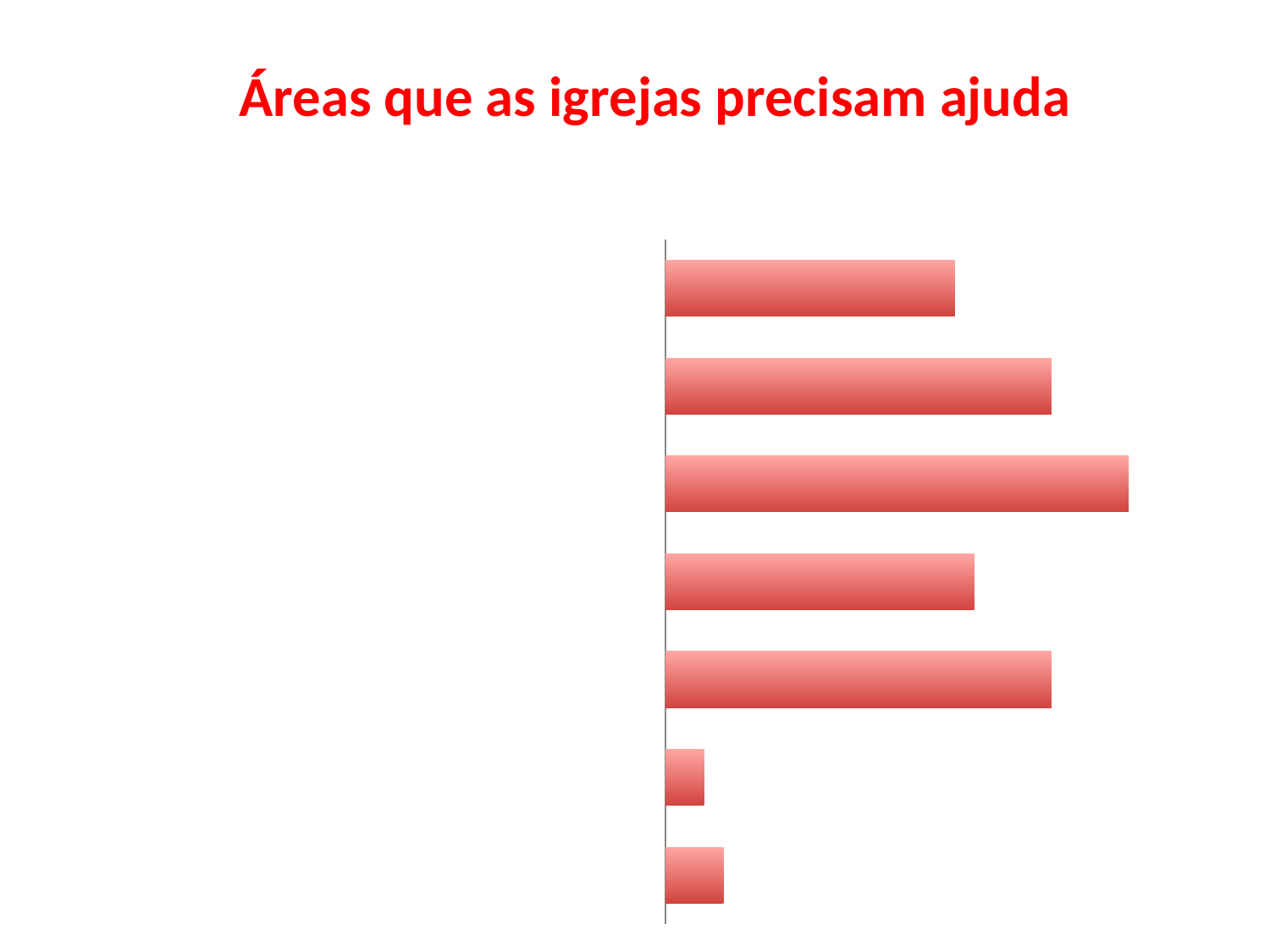

Áreas que as igrejas precisam ajuda

### Chart

| Category | Column1 |
|---|---|
| outros | 0.030000000000000002 |
| Aceitação do projeto por parte das lideranças | 0.02000000000000001 |
| Aquisição de material didático relativo ao Projeto | 0.2 |
| Falta de pessoas capacitadas e voluntárias | 0.16 |
| Disponibilidade de tempo das lideranças | 0.2400000000000002 |
| Motivação da liderança - como motivá-la | 0.2 |
| Formação de Grupos de Discipulado - como implantar | 0.15000000000000022 |